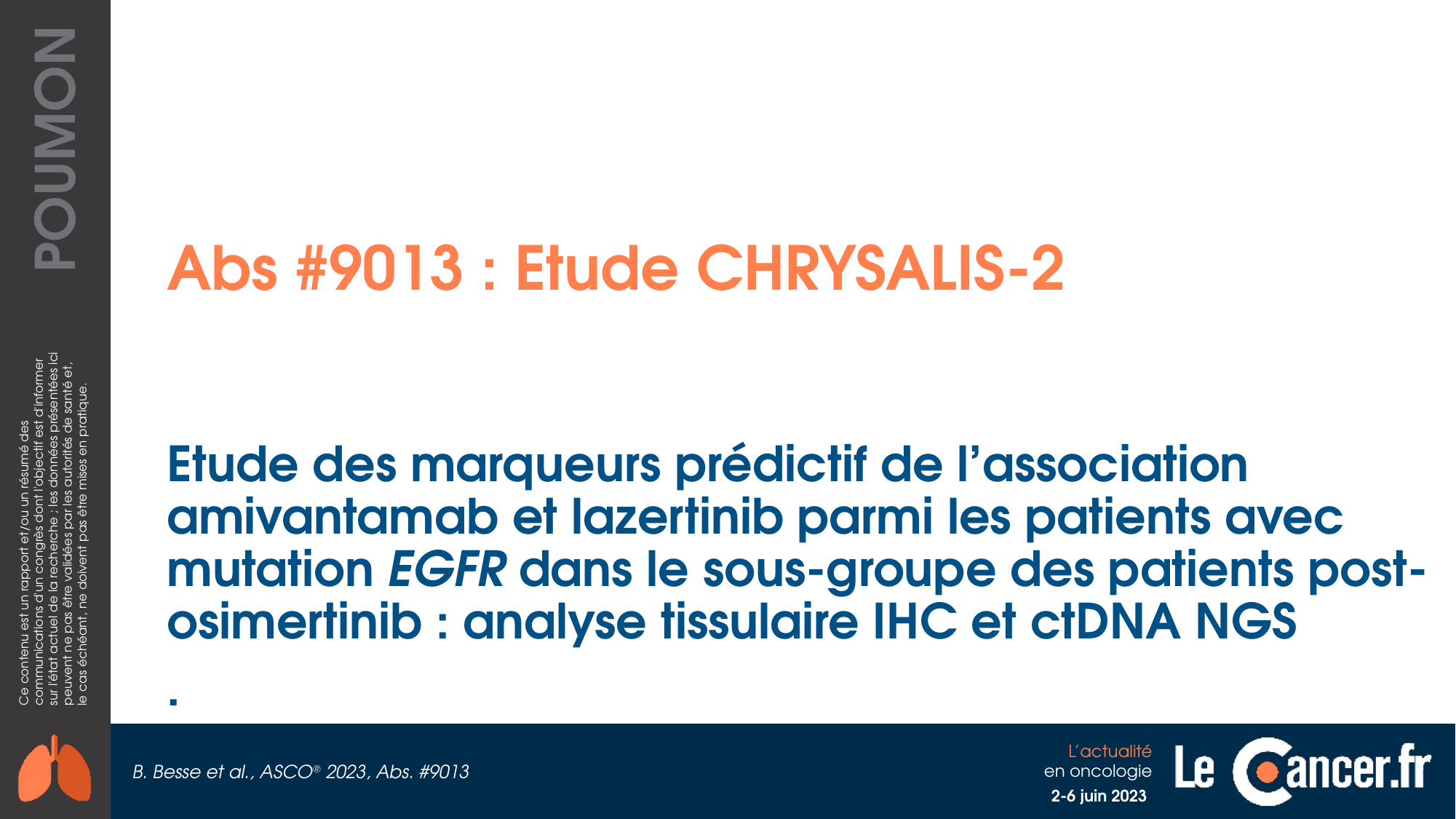

Abs #9013 : Etude CHRYSALIS-2
Etude des marqueurs prédictif de l’association amivantamab et lazertinib parmi les patients avec mutation EGFR dans le sous-groupe des patients post-osimertinib : analyse tissulaire IHC et ctDNA NGS
.
B. Besse et al., ASCO® 2023, Abs. #9013
2-6 juin 2023